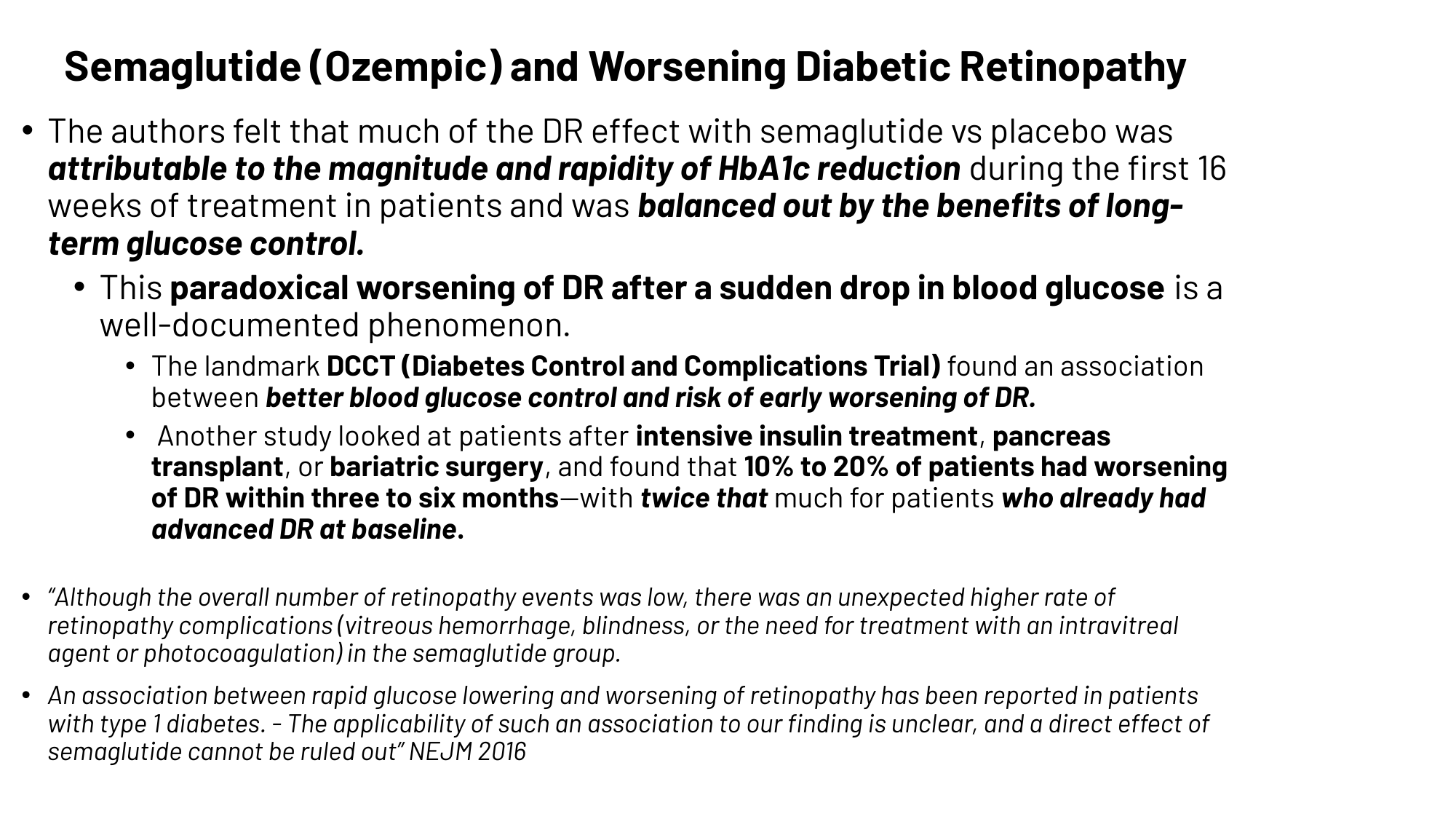

# Semaglutide (Ozempic) and Worsening Diabetic Retinopathy
The authors felt that much of the DR effect with semaglutide vs placebo was attributable to the magnitude and rapidity of HbA1c reduction during the first 16 weeks of treatment in patients and was balanced out by the benefits of long-term glucose control.
This paradoxical worsening of DR after a sudden drop in blood glucose is a well-documented phenomenon.
The landmark DCCT (Diabetes Control and Complications Trial) found an association between better blood glucose control and risk of early worsening of DR.
 Another study looked at patients after intensive insulin treatment, pancreas transplant, or bariatric surgery, and found that 10% to 20% of patients had worsening of DR within three to six months—with twice that much for patients who already had advanced DR at baseline.

“Although the overall number of retinopathy events was low, there was an unexpected higher rate of retinopathy complications (vitreous hemorrhage, blindness, or the need for treatment with an intravitreal agent or photocoagulation) in the semaglutide group.
An association between rapid glucose lowering and worsening of retinopathy has been reported in patients with type 1 diabetes. - The applicability of such an association to our finding is unclear, and a direct effect of semaglutide cannot be ruled out” NEJM 2016